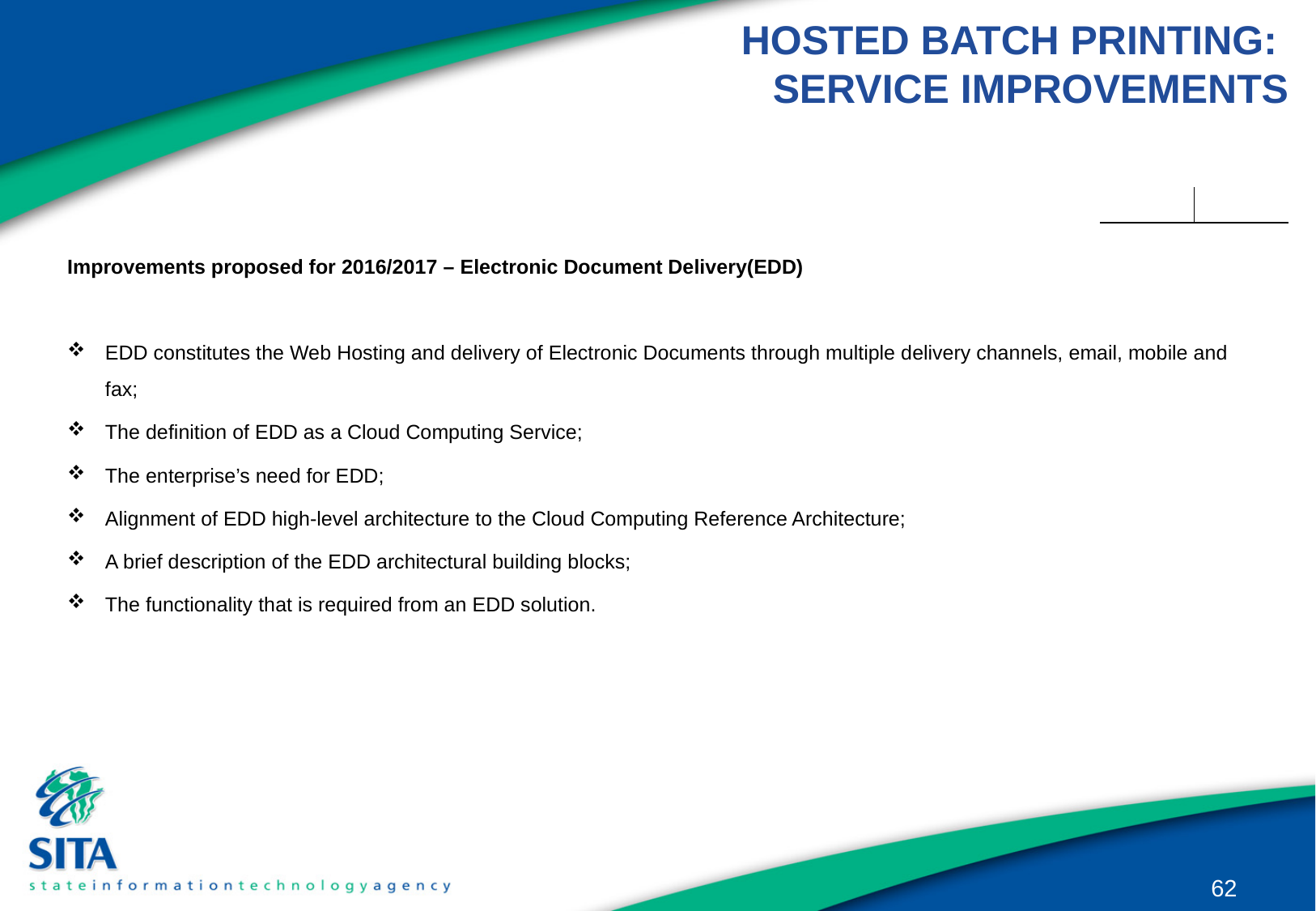

# HOSTED BATCH PRINTING: SERVICE IMPROVEMENTS

Improvements proposed for 2016/2017 – Electronic Document Delivery(EDD)

EDD constitutes the Web Hosting and delivery of Electronic Documents through multiple delivery channels, email, mobile and fax;
The definition of EDD as a Cloud Computing Service;
The enterprise’s need for EDD;
Alignment of EDD high-level architecture to the Cloud Computing Reference Architecture;
A brief description of the EDD architectural building blocks;
The functionality that is required from an EDD solution.

62